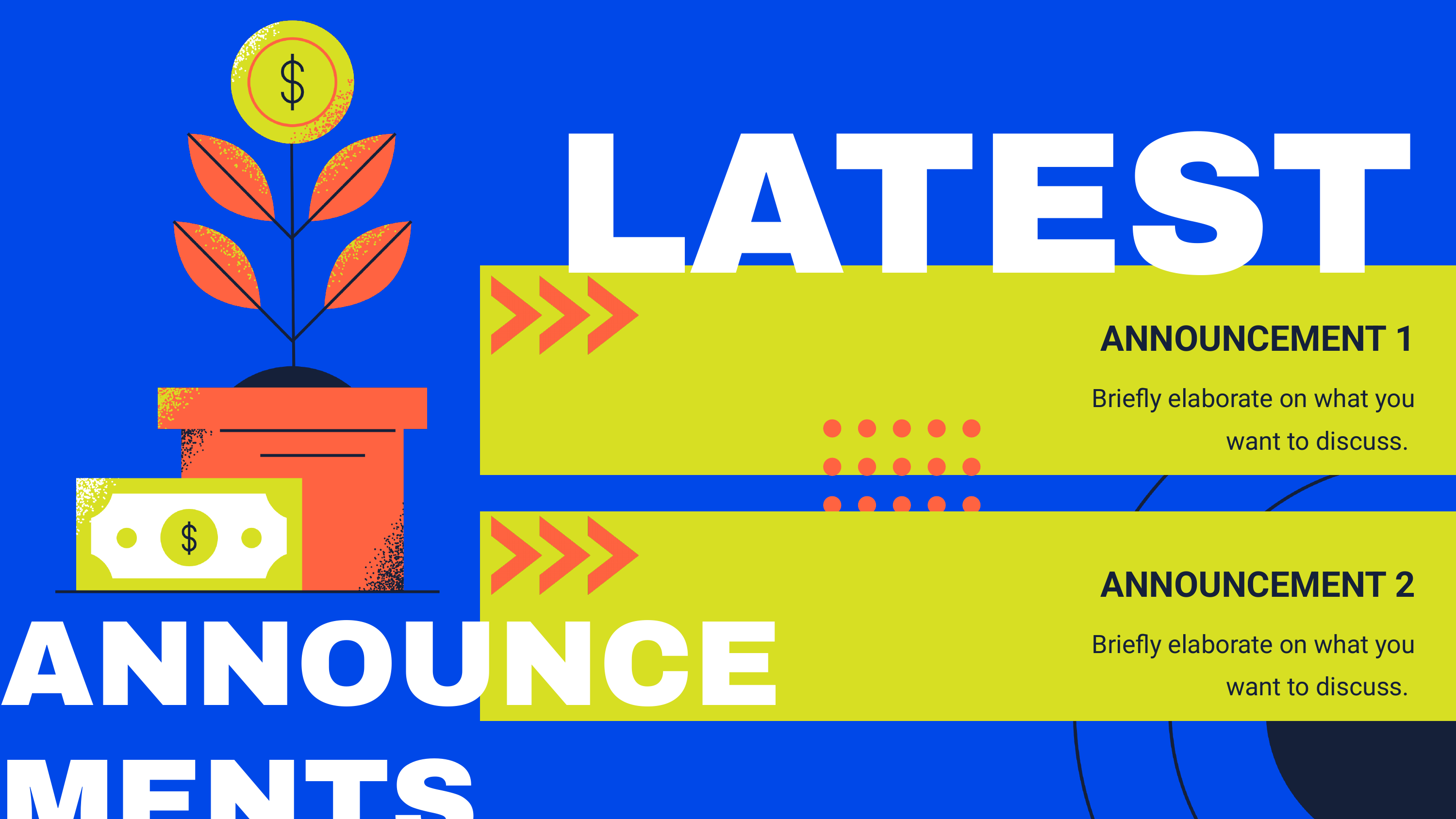

LATEST

ANNOUNCEMENT 1

Briefly elaborate on what you want to discuss.

ANNOUNCEMENT 2
ANNOUNCEMENTS
Briefly elaborate on what you want to discuss.